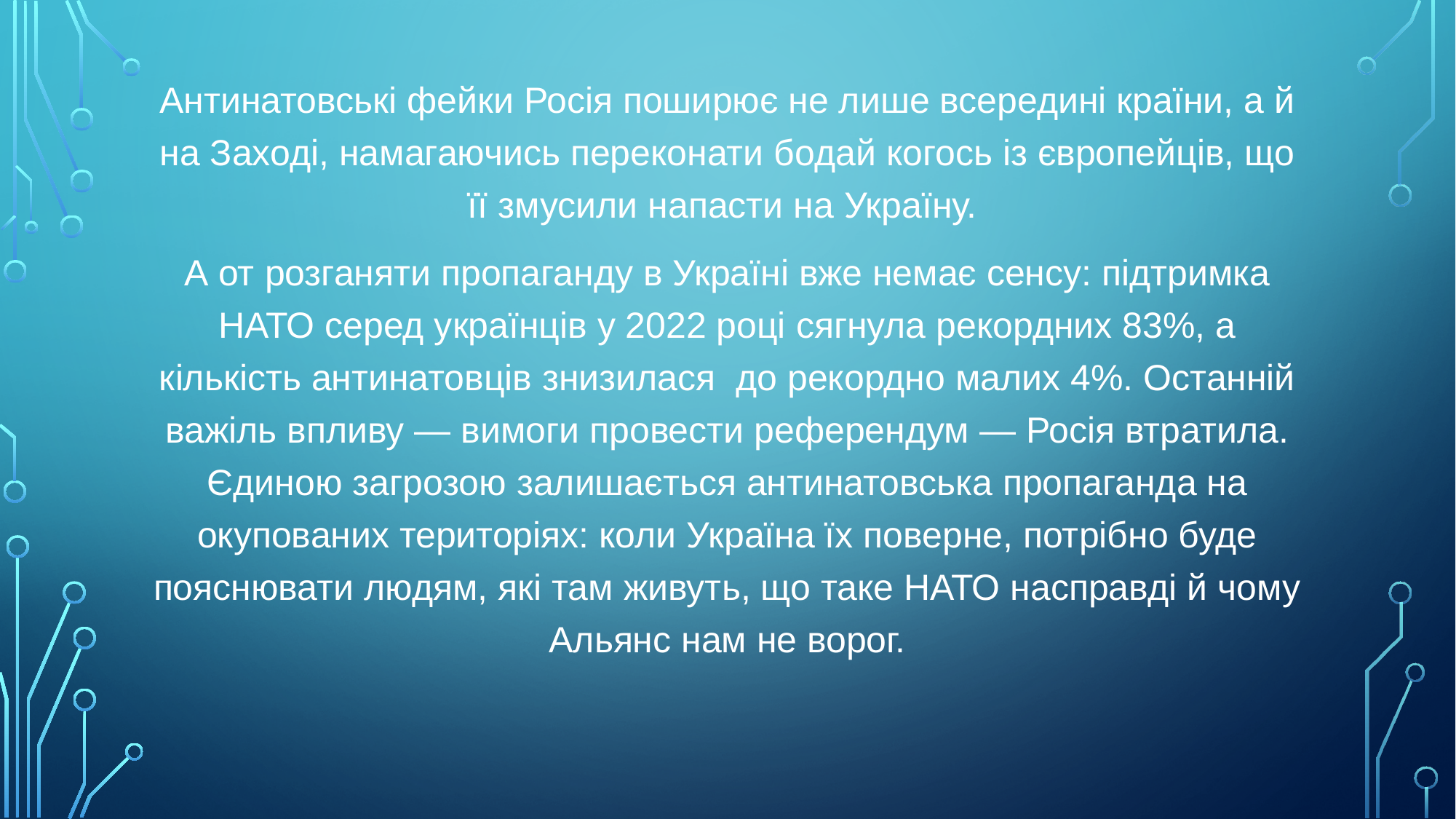

Антинатовські фейки Росія поширює не лише всередині країни, а й на Заході, намагаючись переконати бодай когось із європейців, що її змусили напасти на Україну.
А от розганяти пропаганду в Україні вже немає сенсу: підтримка НАТО серед українців у 2022 році сягнула рекордних 83%, а кількість антинатовців знизилася  до рекордно малих 4%. Останній важіль впливу — вимоги провести референдум — Росія втратила. Єдиною загрозою залишається антинатовська пропаганда на окупованих територіях: коли Україна їх поверне, потрібно буде пояснювати людям, які там живуть, що таке НАТО насправді й чому Альянс нам не ворог.